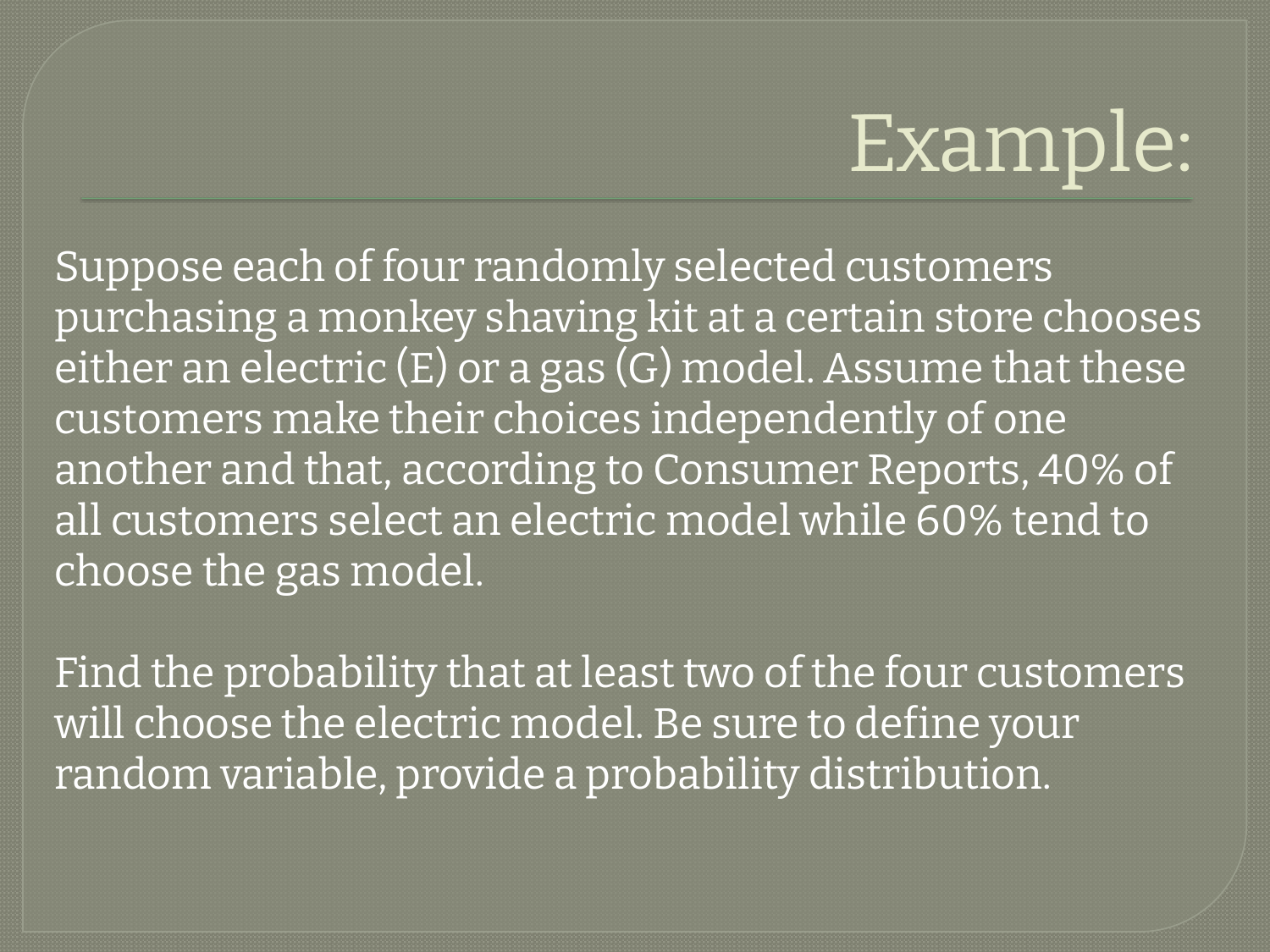

# Example:
Suppose each of four randomly selected customers purchasing a monkey shaving kit at a certain store chooses either an electric (E) or a gas (G) model. Assume that these customers make their choices independently of one another and that, according to Consumer Reports, 40% of all customers select an electric model while 60% tend to choose the gas model.

Find the probability that at least two of the four customers will choose the electric model. Be sure to define your random variable, provide a probability distribution.